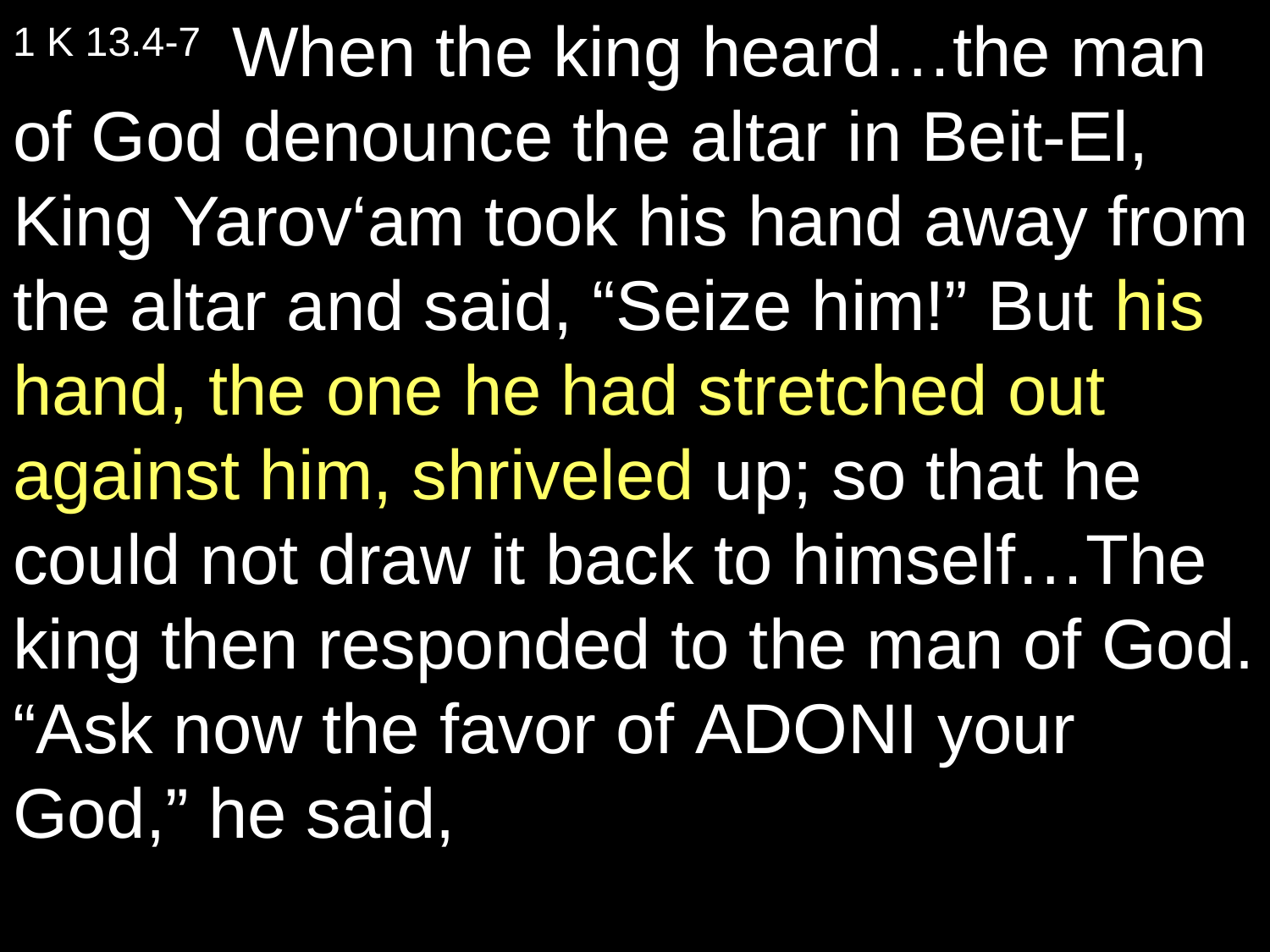

1 K 13.4-7  When the king heard…the man of God denounce the altar in Beit-El, King Yarov‘am took his hand away from the altar and said, “Seize him!” But his hand, the one he had stretched out against him, shriveled up; so that he could not draw it back to himself…The king then responded to the man of God. “Ask now the favor of Adoni your God,” he said,